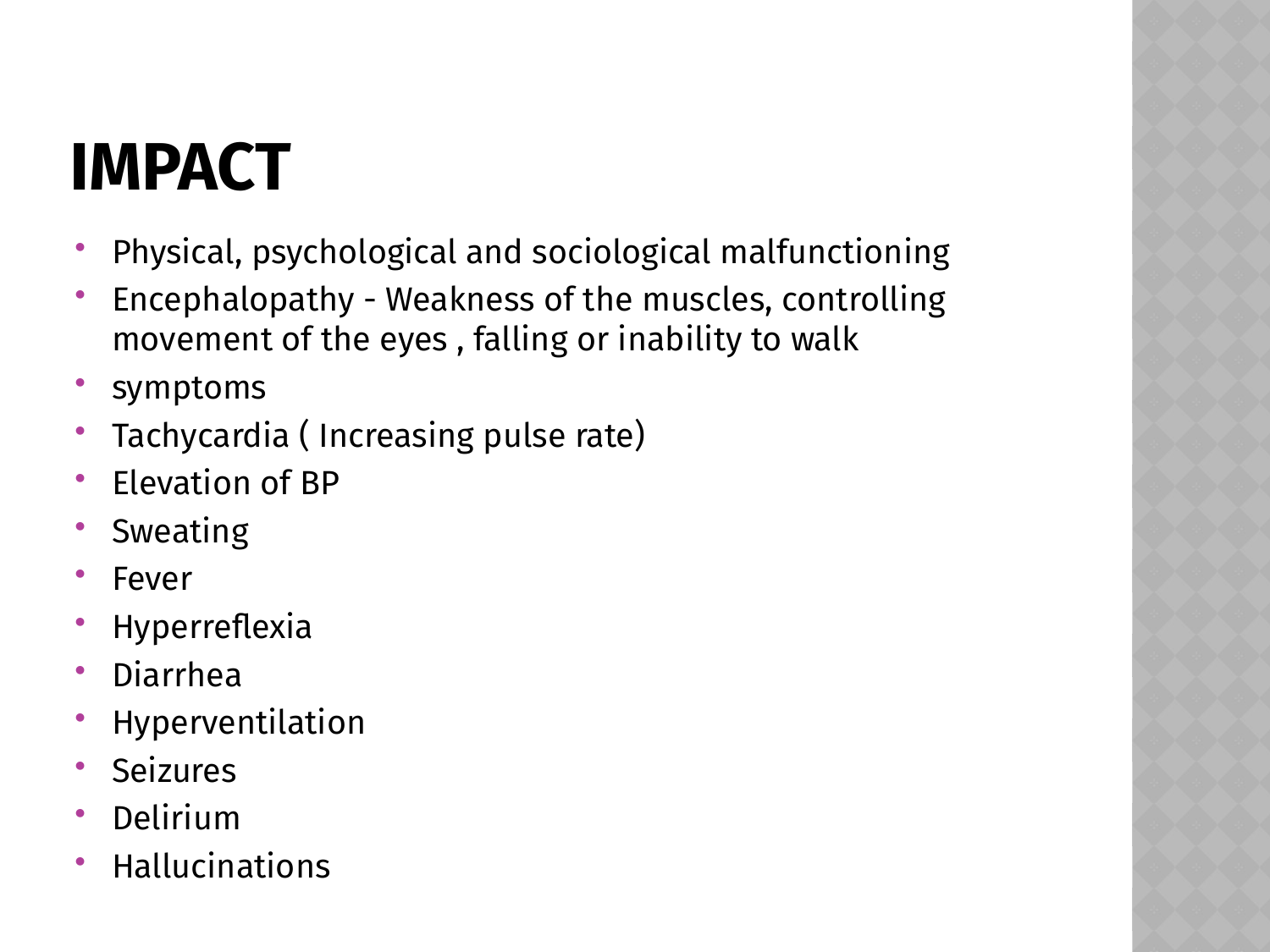

# Impact
Physical, psychological and sociological malfunctioning
Encephalopathy - Weakness of the muscles, controlling movement of the eyes , falling or inability to walk
symptoms
Tachycardia ( Increasing pulse rate)
Elevation of BP
Sweating
Fever
Hyperreflexia
Diarrhea
Hyperventilation
Seizures
Delirium
Hallucinations